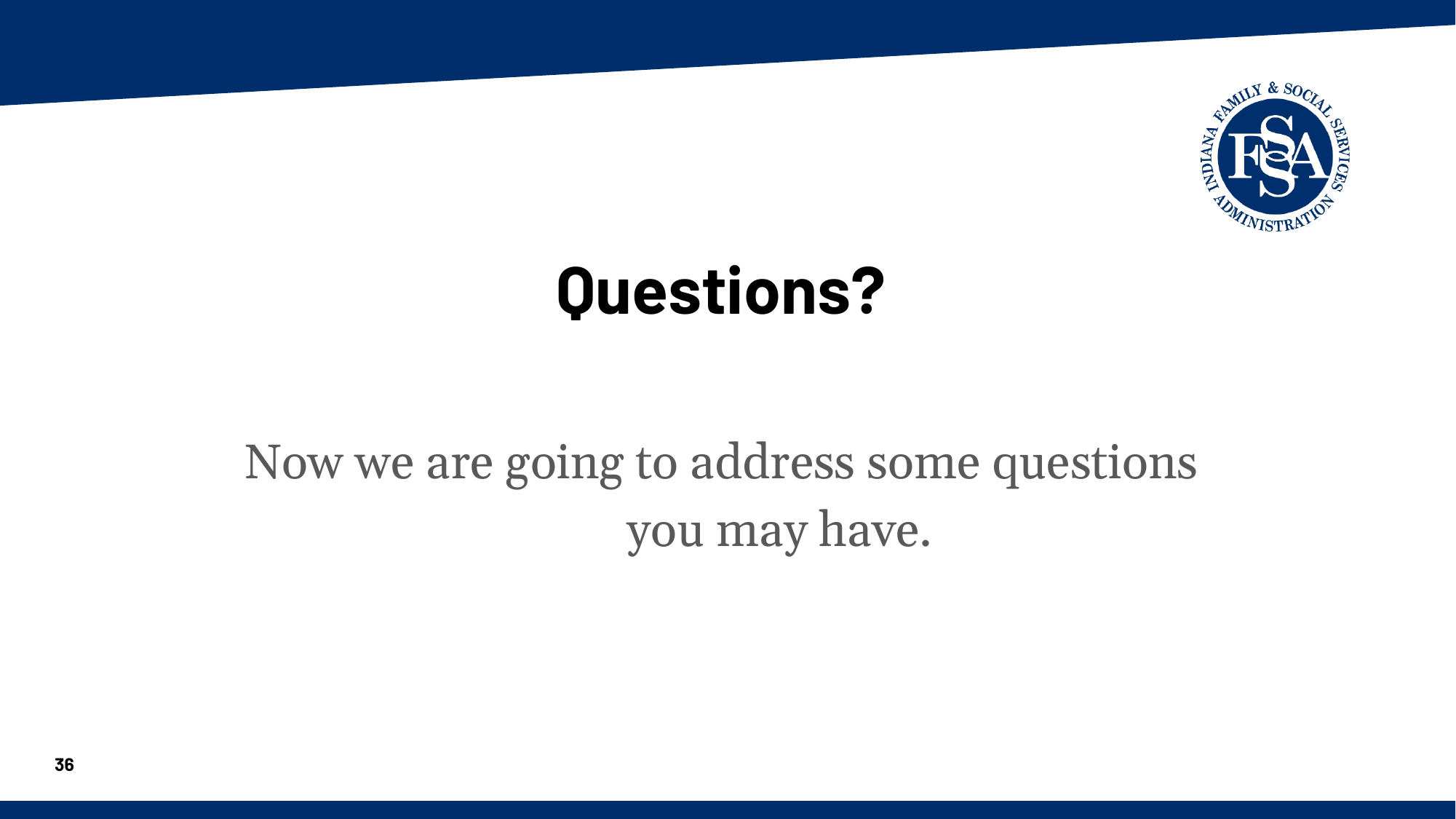

# Questions?

Now we are going to address some questions
          you may have.
36